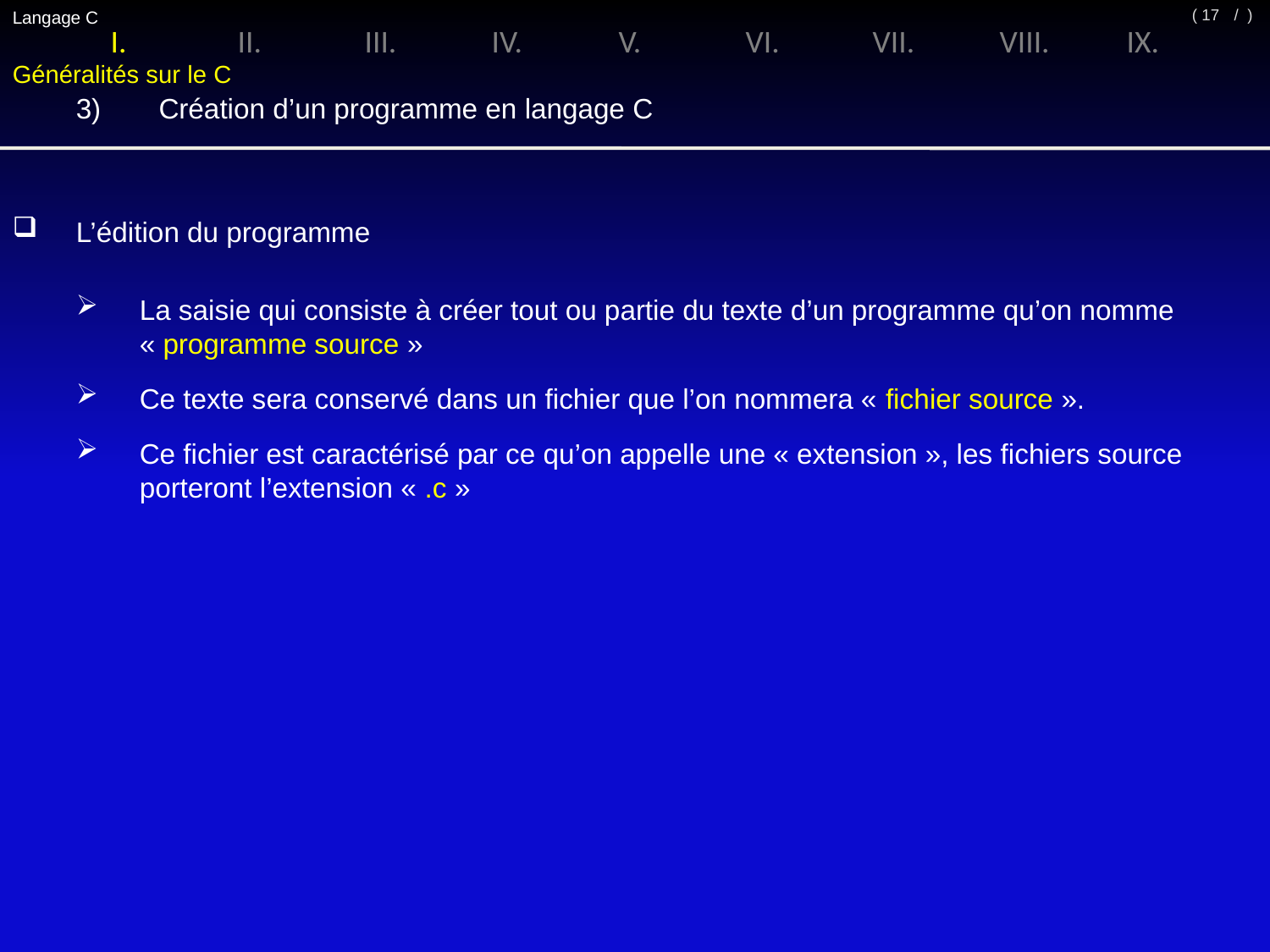

Langage C
/  )
( 17
I.	II.	III.	IV.	V.	VI.	VII.	VIII.	IX.
Généralités sur le C
3)	 Création d’un programme en langage C
L’édition du programme

La saisie qui consiste à créer tout ou partie du texte d’un programme qu’on nomme          « programme source »
Ce texte sera conservé dans un fichier que l’on nommera « fichier source ».
Ce fichier est caractérisé par ce qu’on appelle une « extension », les fichiers source porteront l’extension « .c »